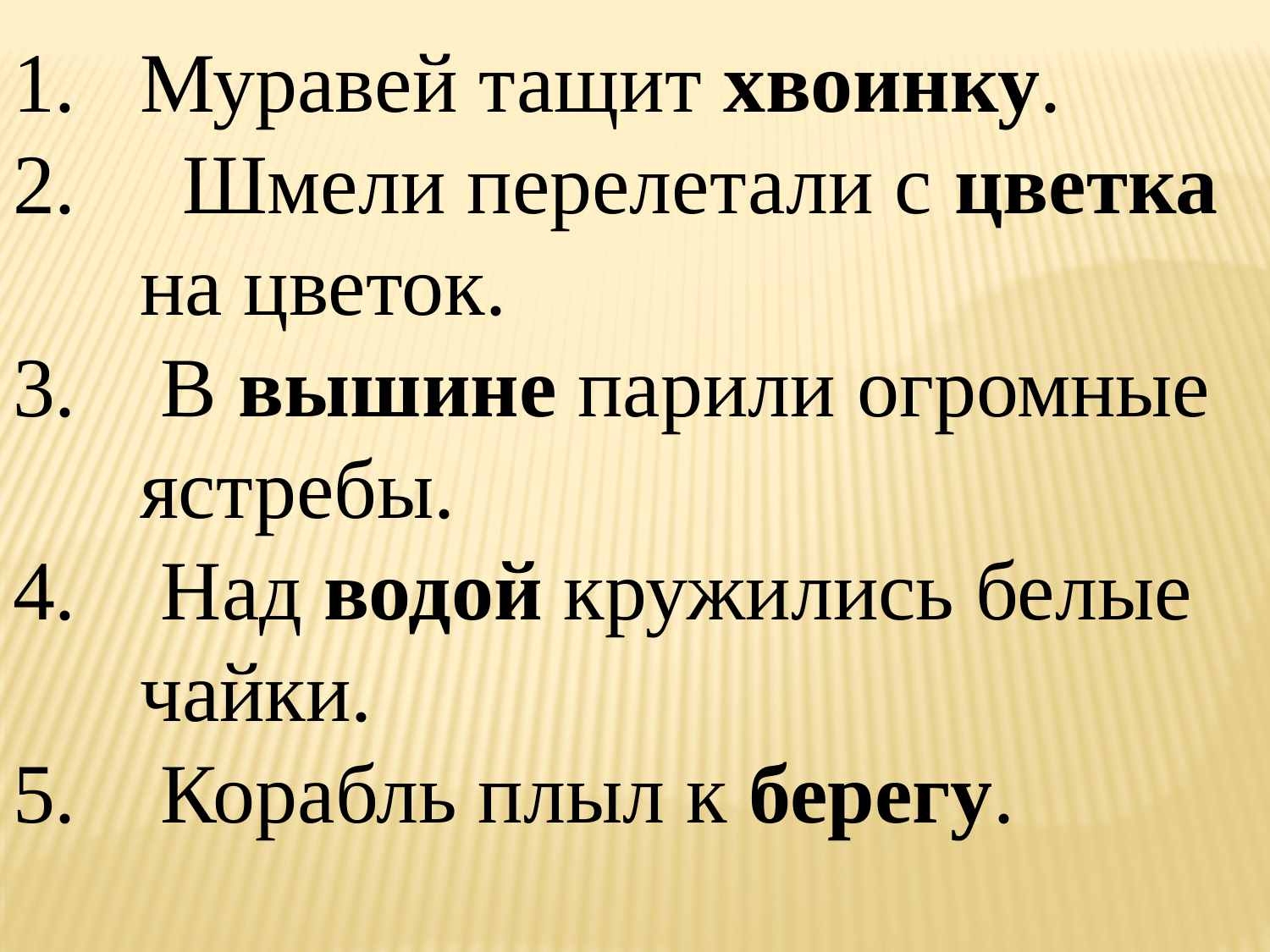

Муравей тащит хвоинку.
  Шмели перелетали с цветка на цветок.
 В вышине парили огромные ястребы.
 Над водой кружились белые чайки.
 Корабль плыл к берегу.